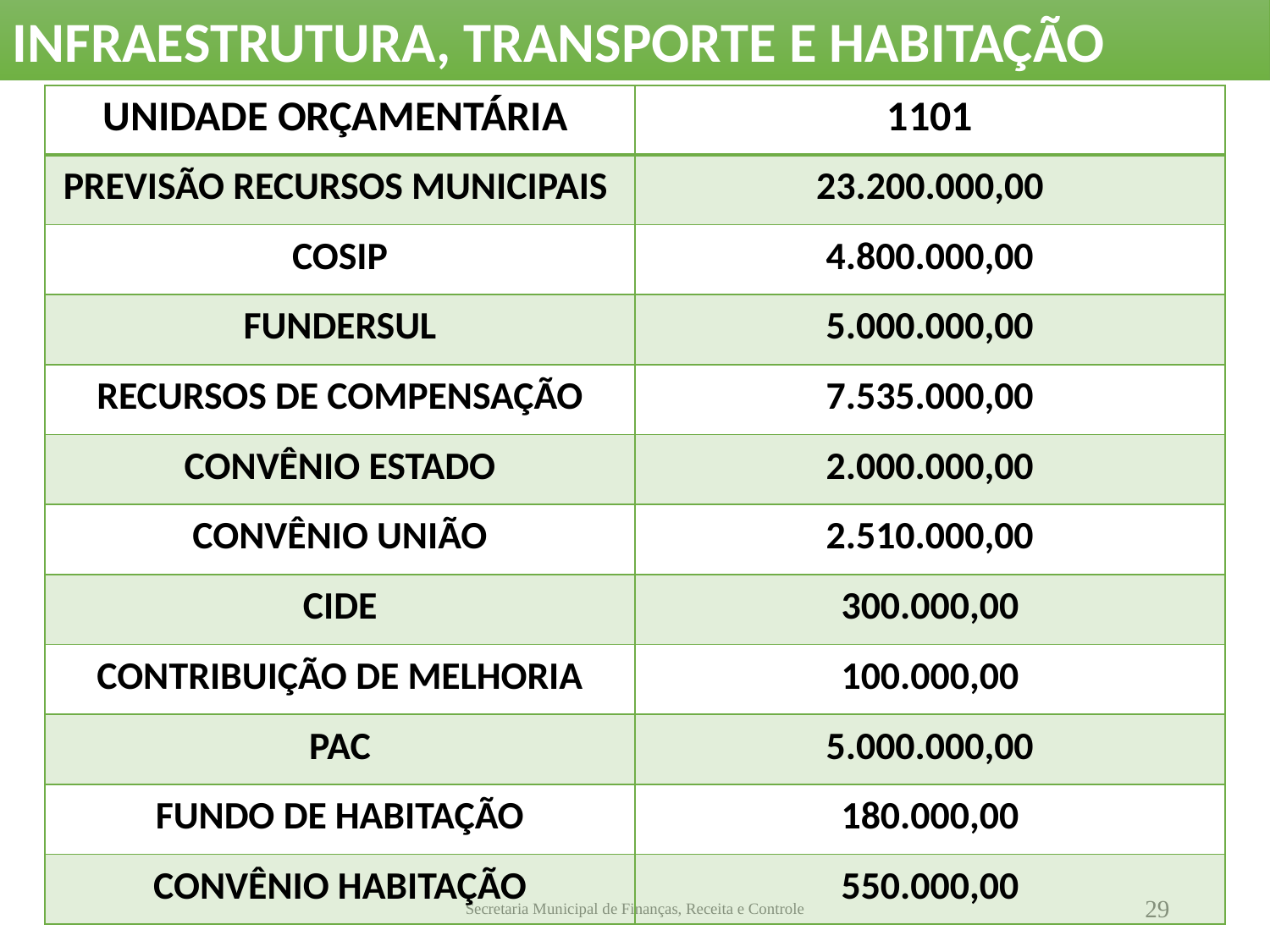

INFRAESTRUTURA, TRANSPORTE E HABITAÇÃO
| UNIDADE ORÇAMENTÁRIA | 1101 |
| --- | --- |
| PREVISÃO RECURSOS MUNICIPAIS | 23.200.000,00 |
| COSIP | 4.800.000,00 |
| FUNDERSUL | 5.000.000,00 |
| RECURSOS DE COMPENSAÇÃO | 7.535.000,00 |
| CONVÊNIO ESTADO | 2.000.000,00 |
| CONVÊNIO UNIÃO | 2.510.000,00 |
| CIDE | 300.000,00 |
| CONTRIBUIÇÃO DE MELHORIA | 100.000,00 |
| PAC | 5.000.000,00 |
| FUNDO DE HABITAÇÃO | 180.000,00 |
| CONVÊNIO HABITAÇÃO | 550.000,00 |
Secretaria Municipal de Finanças, Receita e Controle
29